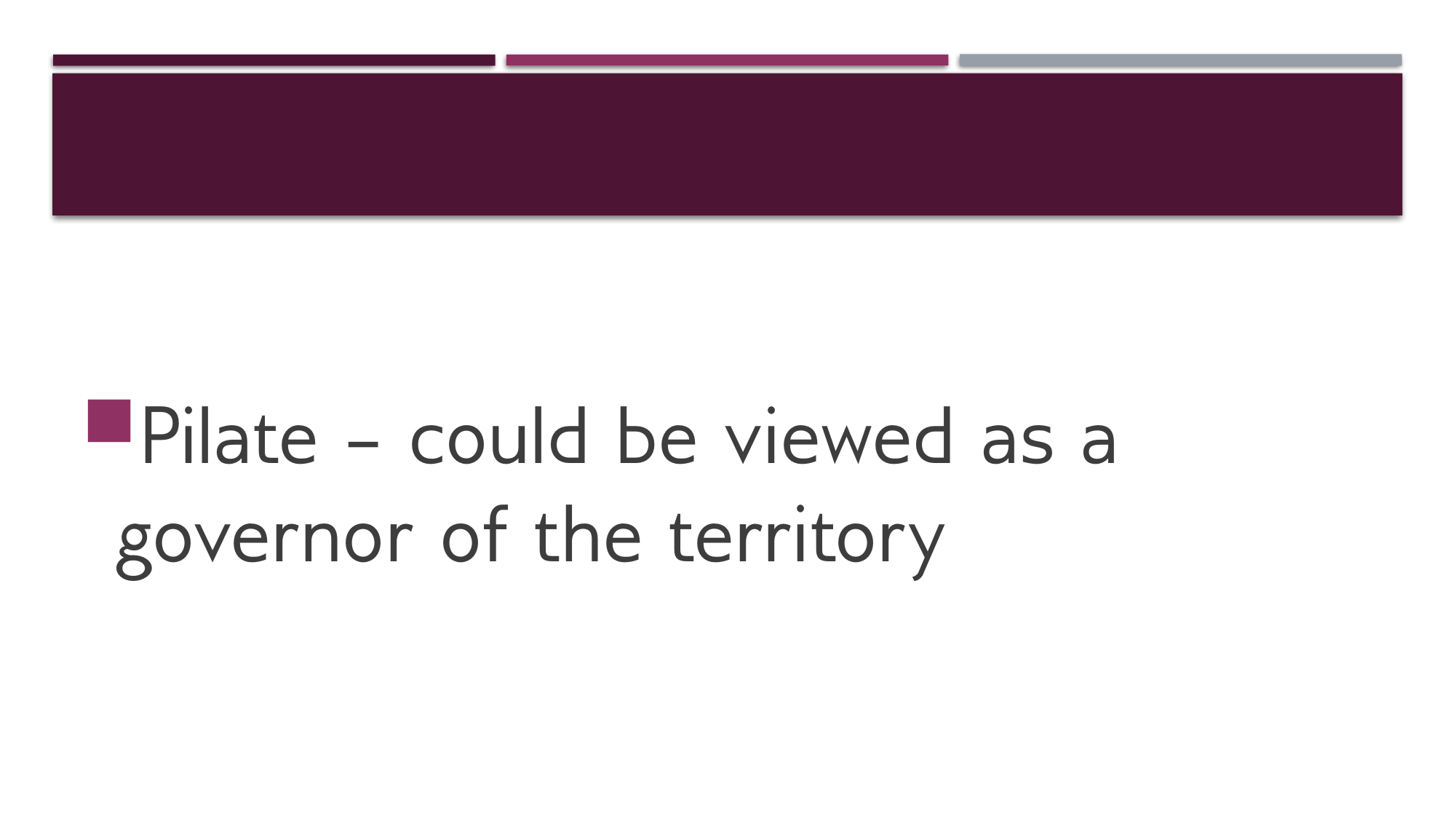

#
Pilate – could be viewed as a governor of the territory